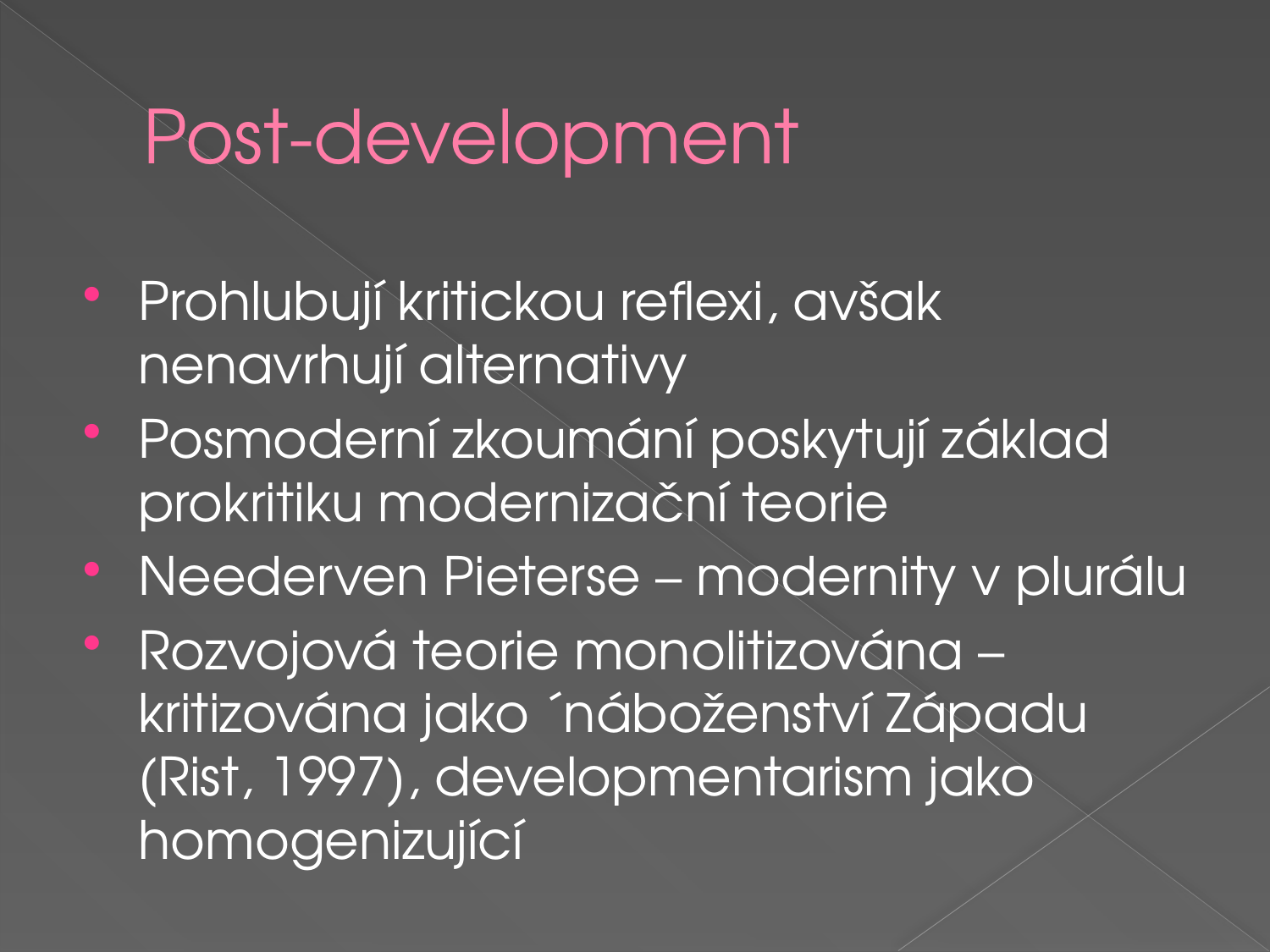

# Post-development
Prohlubují kritickou reflexi, avšak nenavrhují alternativy
Posmoderní zkoumání poskytují základ prokritiku modernizační teorie
Neederven Pieterse – modernity v plurálu
Rozvojová teorie monolitizována – kritizována jako ´náboženství Západu (Rist, 1997), developmentarism jako homogenizující